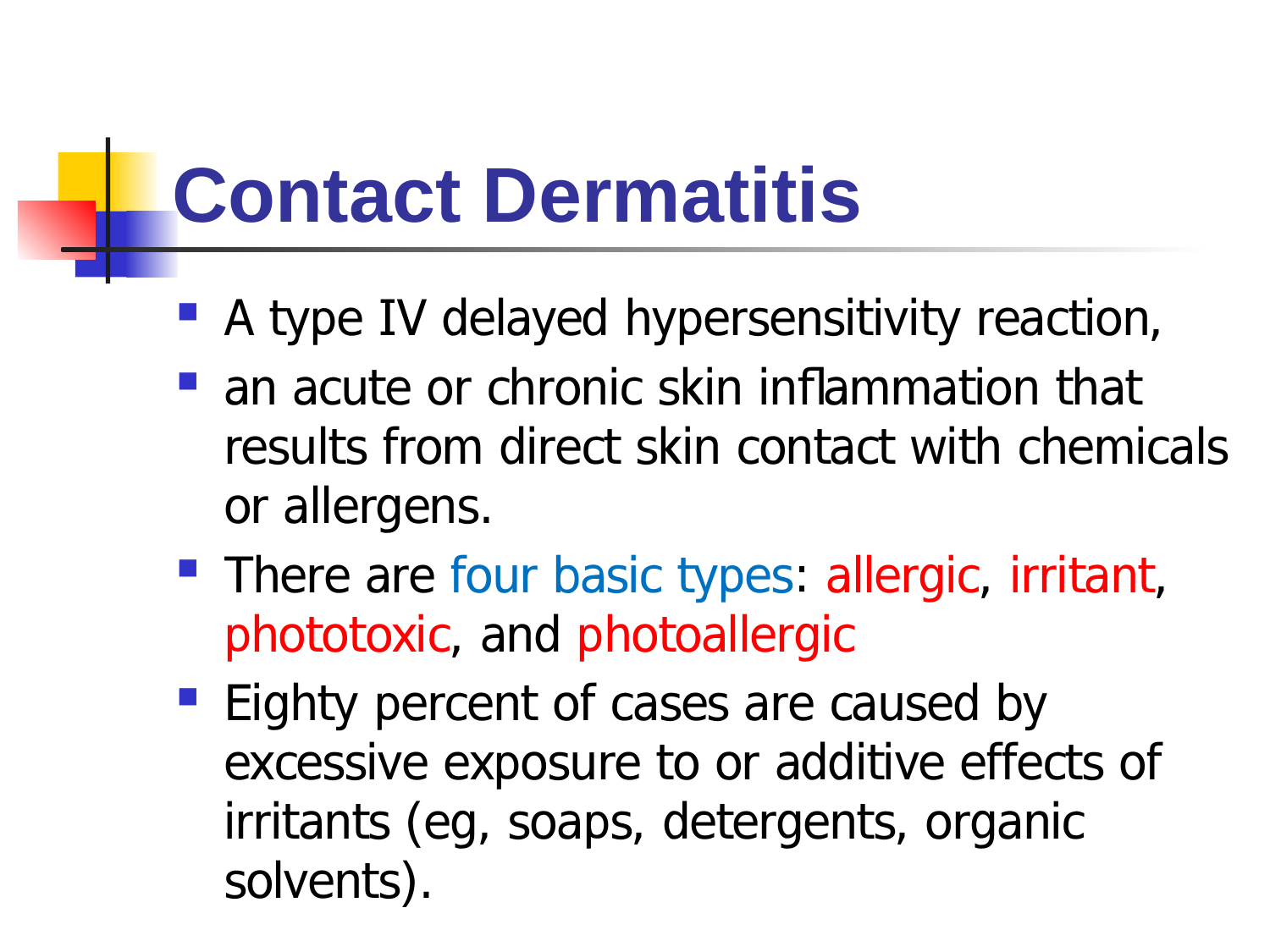

# Contact Dermatitis
A type IV delayed hypersensitivity reaction,
an acute or chronic skin inflammation that results from direct skin contact with chemicals or allergens.
There are four basic types: allergic, irritant, phototoxic, and photoallergic
Eighty percent of cases are caused by excessive exposure to or additive effects of irritants (eg, soaps, detergents, organic solvents).